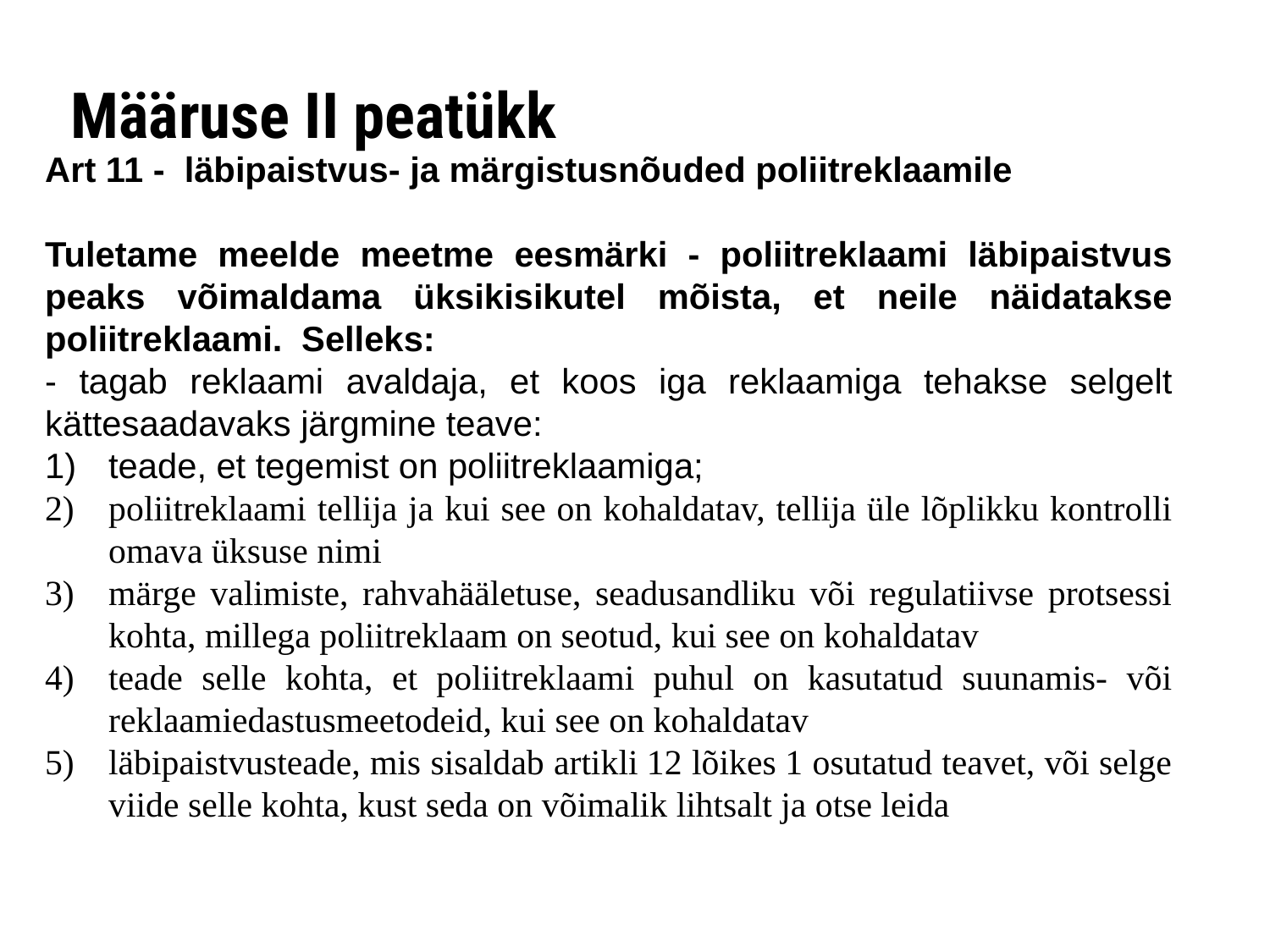

Määruse II peatükk
Art 11 -  läbipaistvus- ja märgistusnõuded poliitreklaamile

Tuletame meelde meetme eesmärki - poliitreklaami läbipaistvus peaks võimaldama üksikisikutel mõista, et neile näidatakse poliitreklaami.  Selleks:
- tagab reklaami avaldaja, et koos iga reklaamiga tehakse selgelt kättesaadavaks järgmine teave:
teade, et tegemist on poliitreklaamiga;
poliitreklaami tellija ja kui see on kohaldatav, tellija üle lõplikku kontrolli omava üksuse nimi
märge valimiste, rahvahääletuse, seadusandliku või regulatiivse protsessi kohta, millega poliitreklaam on seotud, kui see on kohaldatav
teade selle kohta, et poliitreklaami puhul on kasutatud suunamis- või reklaamiedastusmeetodeid, kui see on kohaldatav
läbipaistvusteade, mis sisaldab artikli 12 lõikes 1 osutatud teavet, või selge viide selle kohta, kust seda on võimalik lihtsalt ja otse leida